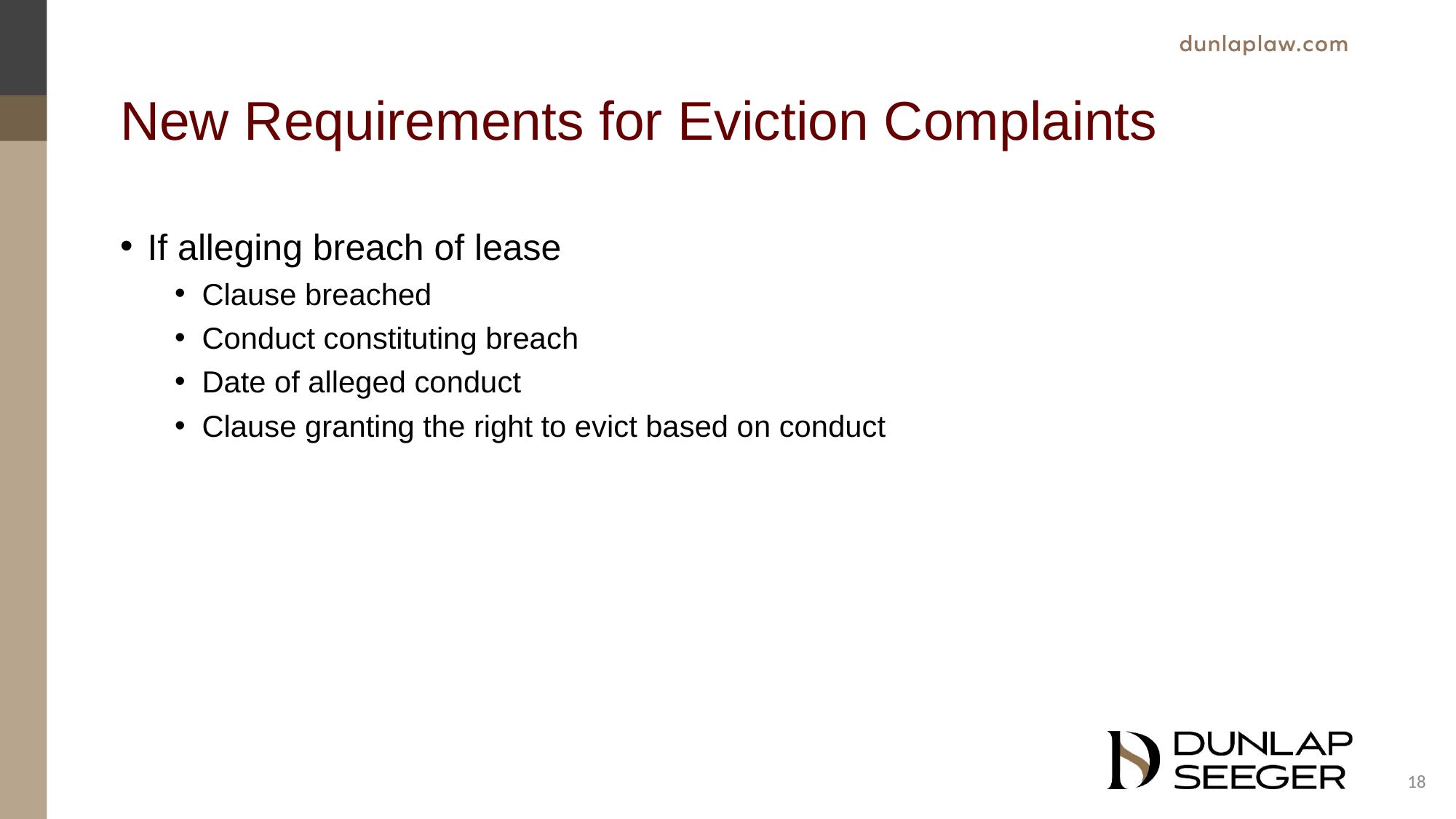

# New Requirements for Eviction Complaints
If alleging breach of lease
Clause breached
Conduct constituting breach
Date of alleged conduct
Clause granting the right to evict based on conduct
18